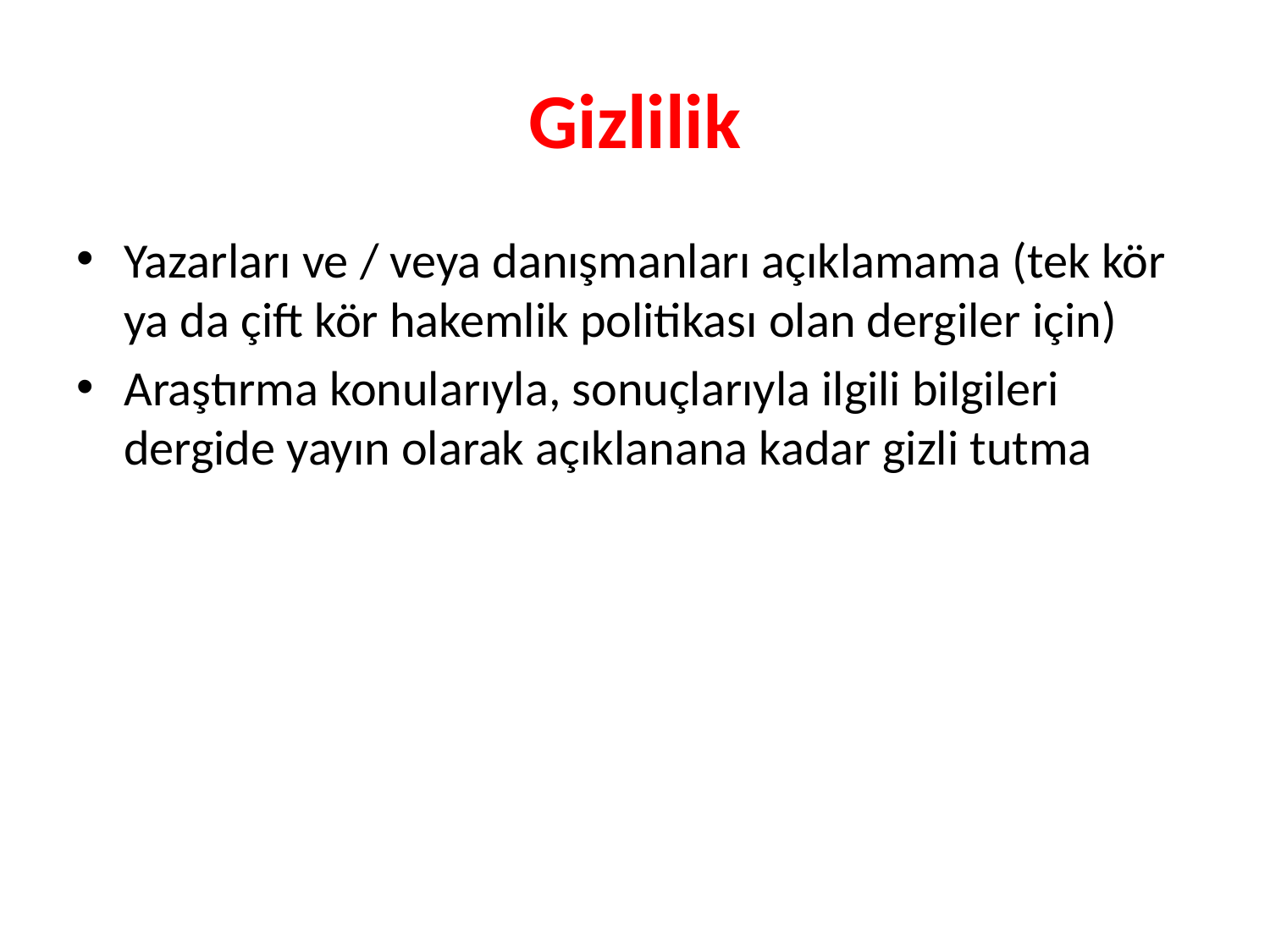

# Gizlilik
Yazarları ve / veya danışmanları açıklamama (tek kör ya da çift kör hakemlik politikası olan dergiler için)
Araştırma konularıyla, sonuçlarıyla ilgili bilgileri dergide yayın olarak açıklanana kadar gizli tutma